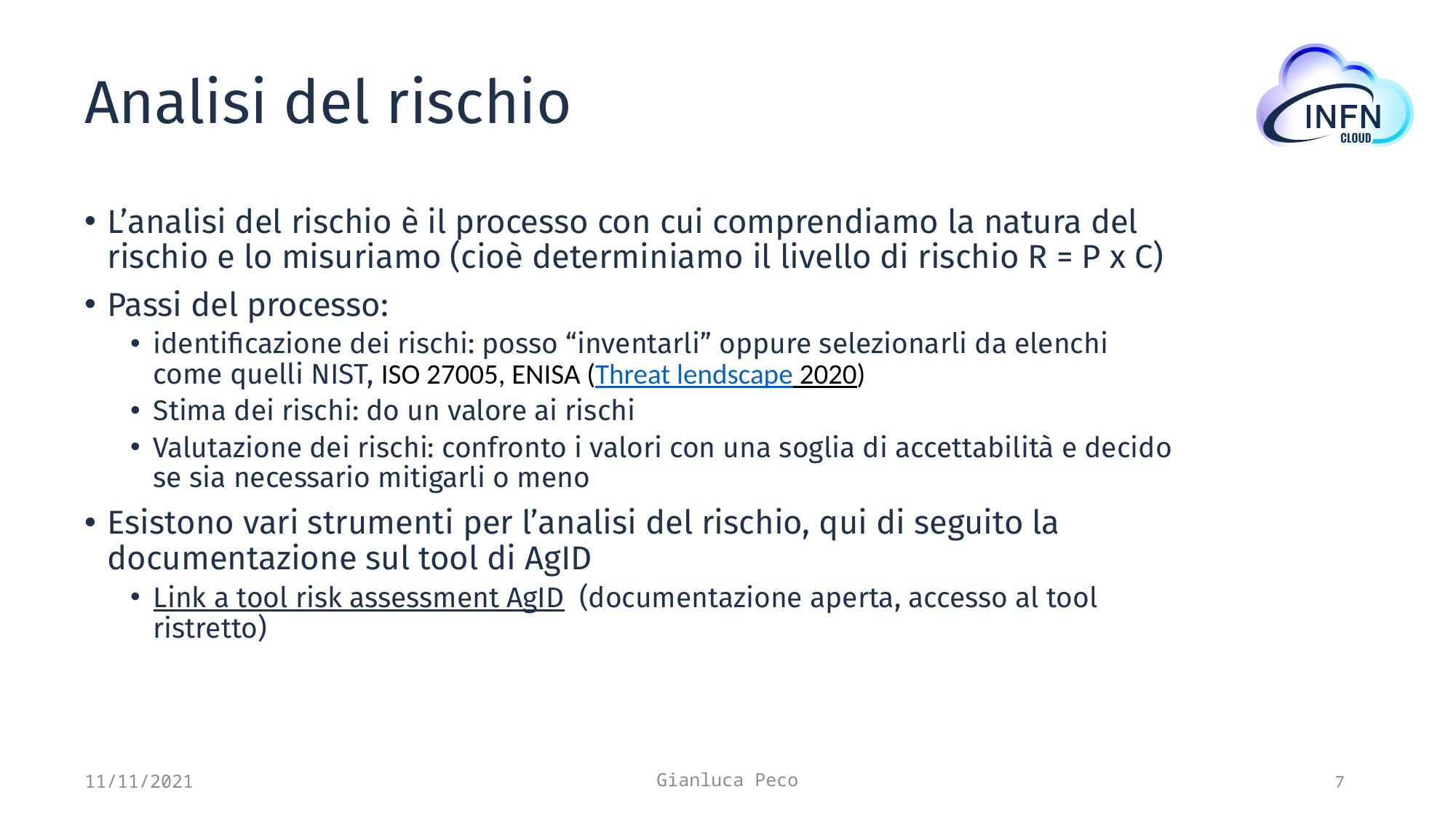

# Analisi del rischio
L’analisi del rischio è il processo con cui comprendiamo la natura del rischio e lo misuriamo (cioè determiniamo il livello di rischio R = P x C)
Passi del processo:
identificazione dei rischi: posso “inventarli” oppure selezionarli da elenchi come quelli NIST, ISO 27005​, ENISA (Threat lendscape 2020) ​
Stima dei rischi: do un valore ai rischi
Valutazione dei rischi: confronto i valori con una soglia di accettabilità e decido se sia necessario mitigarli o meno
Esistono vari strumenti per l’analisi del rischio, qui di seguito la documentazione sul tool di AgID
Link a tool risk assessment AgID  (documentazione aperta, accesso al tool ristretto)
11/11/2021
Gianluca Peco
7